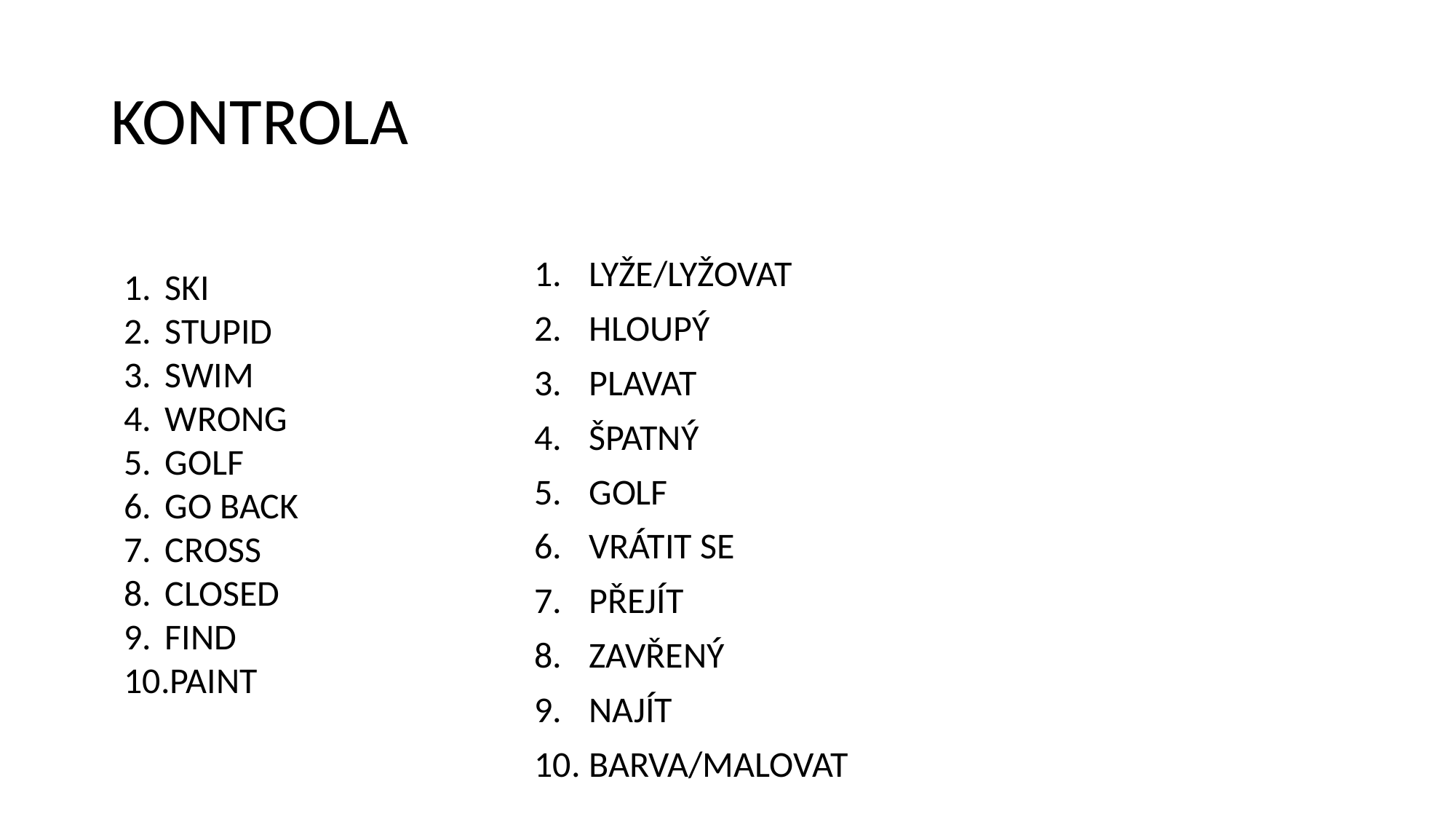

# KONTROLA
LYŽE/LYŽOVAT
HLOUPÝ
PLAVAT
ŠPATNÝ
GOLF
VRÁTIT SE
PŘEJÍT
ZAVŘENÝ
NAJÍT
BARVA/MALOVAT

SKI
STUPID
SWIM
WRONG
GOLF
GO BACK
CROSS
CLOSED
FIND
PAINT